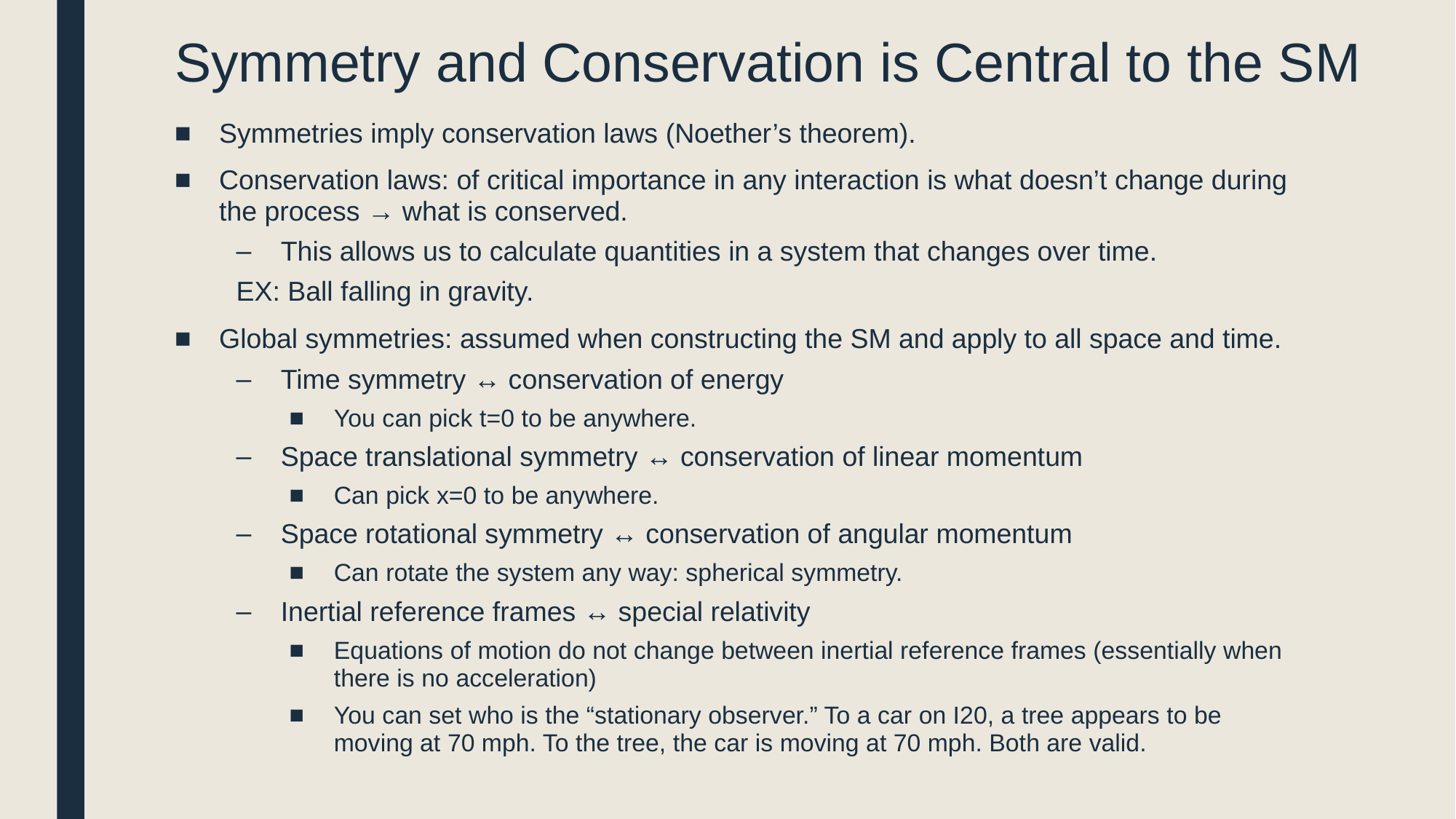

# Symmetry and Conservation is Central to the SM
Symmetries imply conservation laws (Noether’s theorem).
Conservation laws: of critical importance in any interaction is what doesn’t change during the process → what is conserved.
This allows us to calculate quantities in a system that changes over time.
EX: Ball falling in gravity.
Global symmetries: assumed when constructing the SM and apply to all space and time.
Time symmetry ↔ conservation of energy
You can pick t=0 to be anywhere.
Space translational symmetry ↔ conservation of linear momentum
Can pick x=0 to be anywhere.
Space rotational symmetry ↔ conservation of angular momentum
Can rotate the system any way: spherical symmetry.
Inertial reference frames ↔ special relativity
Equations of motion do not change between inertial reference frames (essentially when there is no acceleration)
You can set who is the “stationary observer.” To a car on I20, a tree appears to be moving at 70 mph. To the tree, the car is moving at 70 mph. Both are valid.